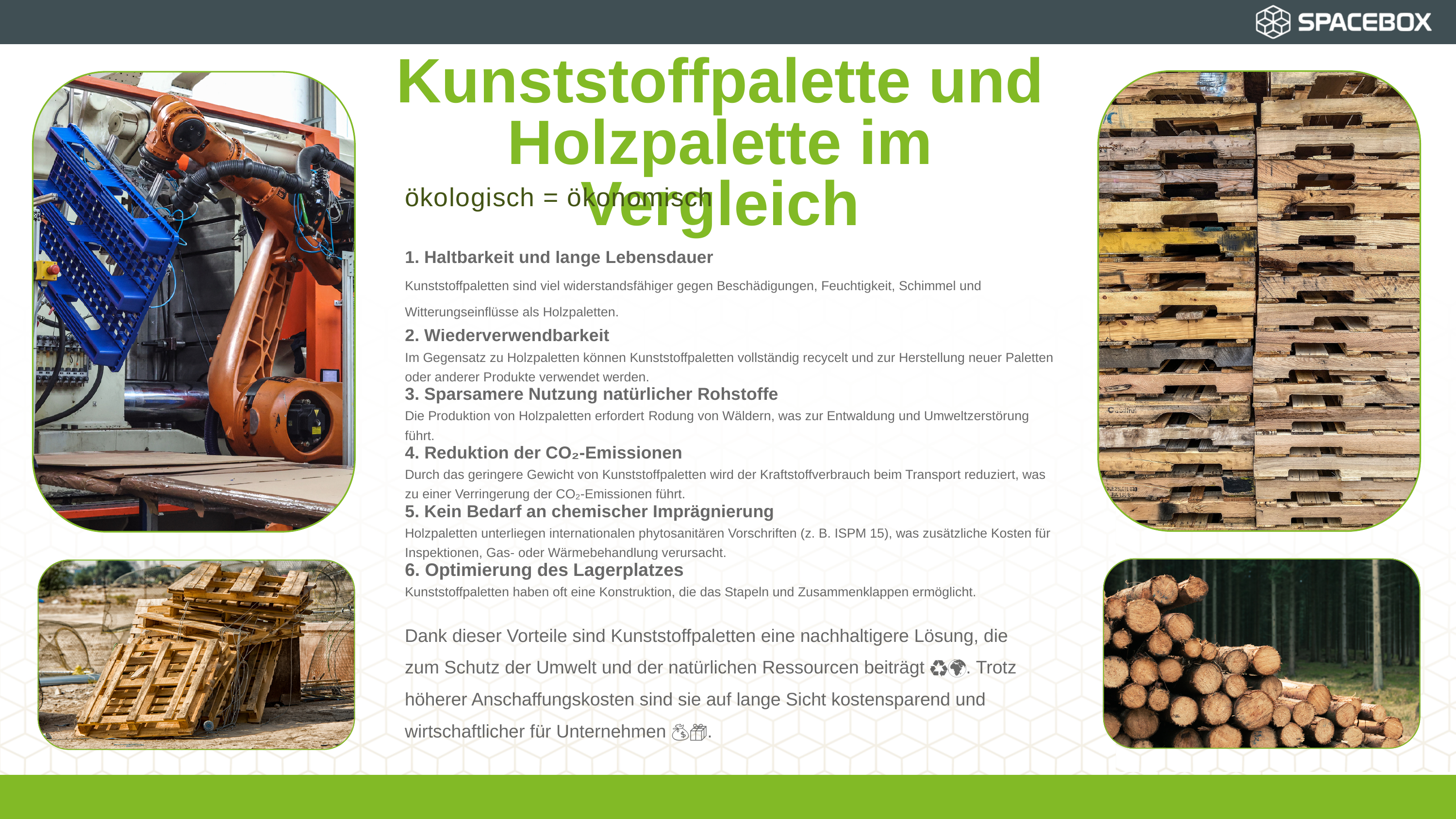

Kunststoffpalette und Holzpalette im Vergleich

ökologisch = ökonomisch
1. Haltbarkeit und lange Lebensdauer
Kunststoffpaletten sind viel widerstandsfähiger gegen Beschädigungen, Feuchtigkeit, Schimmel und Witterungseinflüsse als Holzpaletten.
2. Wiederverwendbarkeit
Im Gegensatz zu Holzpaletten können Kunststoffpaletten vollständig recycelt und zur Herstellung neuer Paletten oder anderer Produkte verwendet werden.
3. Sparsamere Nutzung natürlicher Rohstoffe
Die Produktion von Holzpaletten erfordert Rodung von Wäldern, was zur Entwaldung und Umweltzerstörung führt.
4. Reduktion der CO₂-Emissionen
Durch das geringere Gewicht von Kunststoffpaletten wird der Kraftstoffverbrauch beim Transport reduziert, was zu einer Verringerung der CO₂-Emissionen führt.
5. Kein Bedarf an chemischer Imprägnierung
Holzpaletten unterliegen internationalen phytosanitären Vorschriften (z. B. ISPM 15), was zusätzliche Kosten für Inspektionen, Gas- oder Wärmebehandlung verursacht.
6. Optimierung des Lagerplatzes
Kunststoffpaletten haben oft eine Konstruktion, die das Stapeln und Zusammenklappen ermöglicht.

Dank dieser Vorteile sind Kunststoffpaletten eine nachhaltigere Lösung, die zum Schutz der Umwelt und der natürlichen Ressourcen beiträgt ♻️🌍. Trotz höherer Anschaffungskosten sind sie auf lange Sicht kostensparend und wirtschaftlicher für Unternehmen 💰📦.